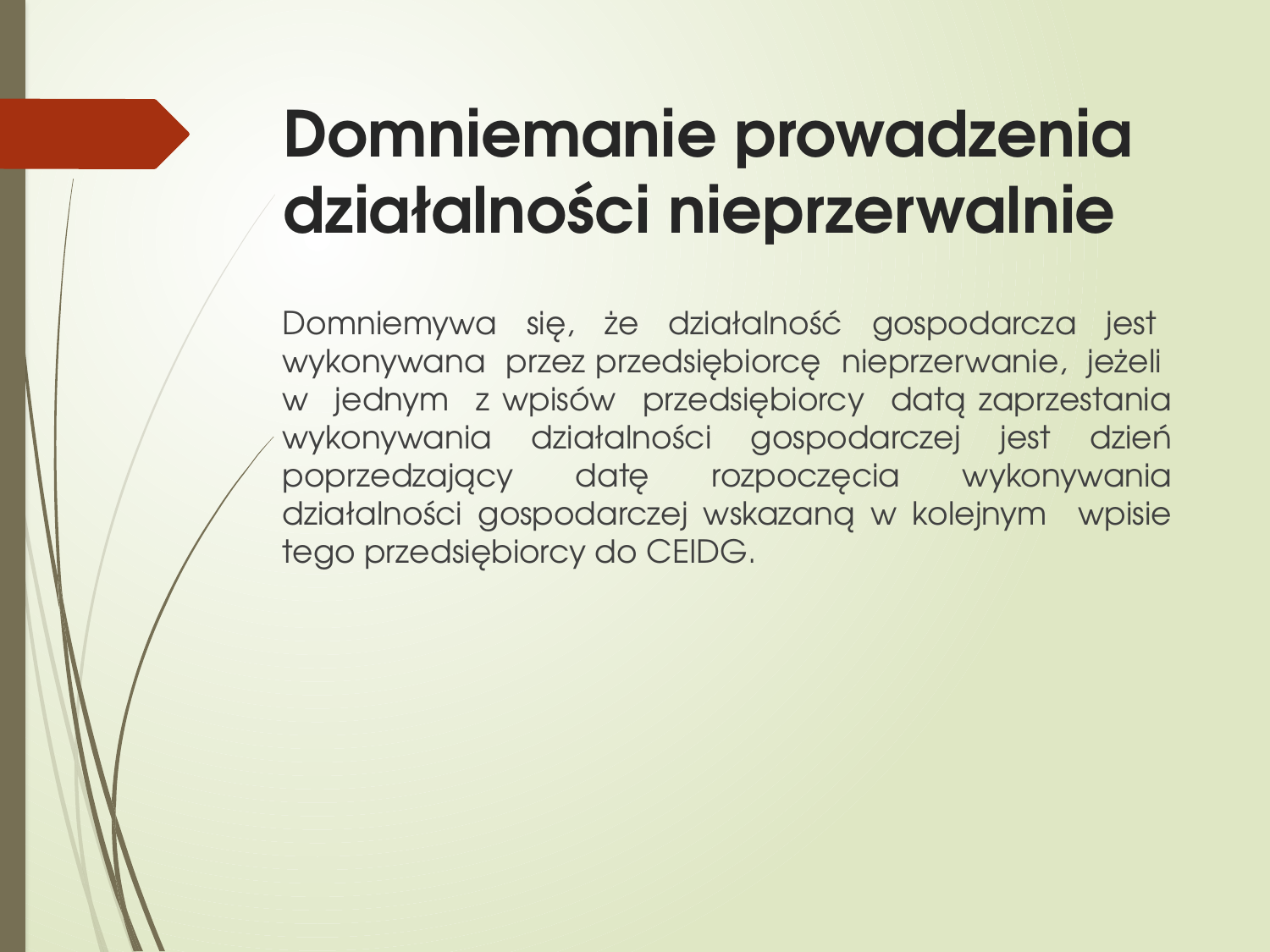

# Domniemanie prowadzenia działalności nieprzerwalnie
Domniemywa  się,  że  działalność  gospodarcza  jest  wykonywana  przez przedsiębiorcę  nieprzerwanie,  jeżeli  w  jednym  z wpisów  przedsiębiorcy  datą zaprzestania wykonywania działalności gospodarczej jest dzień poprzedzający datę rozpoczęcia wykonywania działalności gospodarczej wskazaną w kolejnym  wpisie tego przedsiębiorcy do CEIDG.